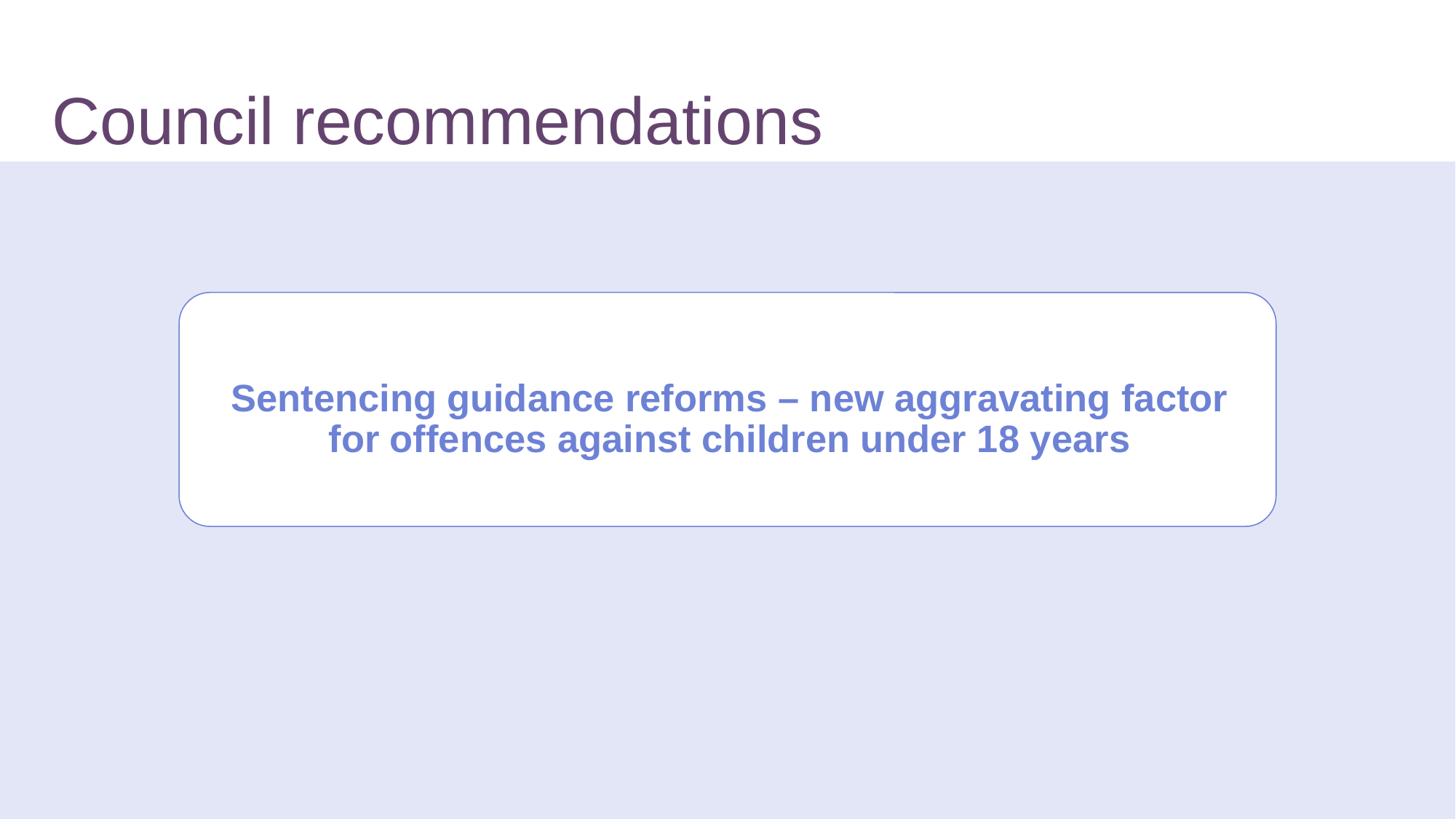

# Council recommendations

Sentencing guidance reforms – new aggravating factor for offences against children under 18 years